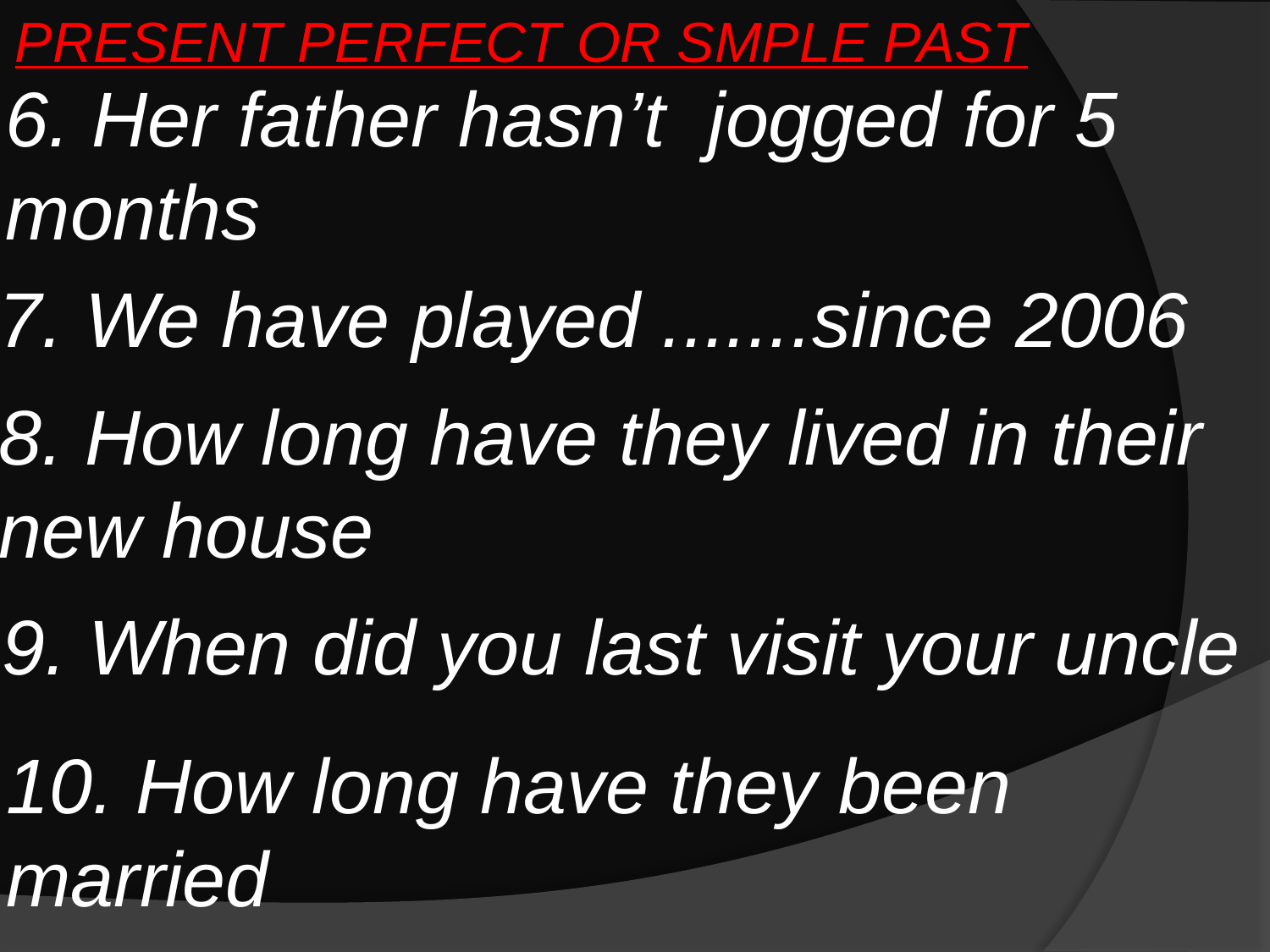

PRESENT PERFECT OR SMPLE PAST
6. Her father hasn’t  jogged for 5 months
7. We have played .......since 2006
8. How long have they lived in their new house
9. When did you last visit your uncle
10. How long have they been married